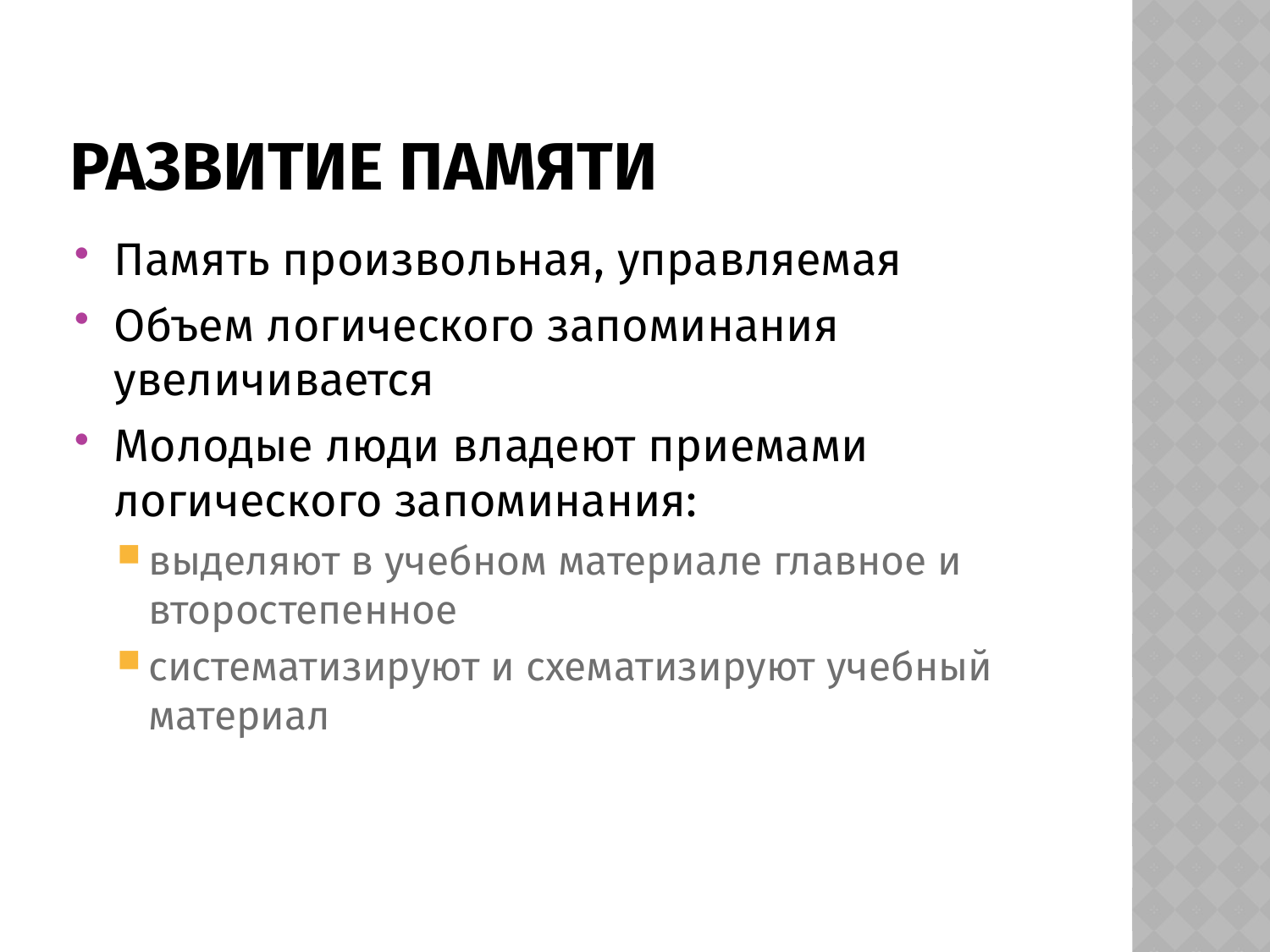

# Развитие памяти
Память произвольная, управляемая
Объем логического запоминания увеличивается
Молодые люди владеют приемами логического запоминания:
выделяют в учебном материале главное и второстепенное
систематизируют и схематизируют учебный материал